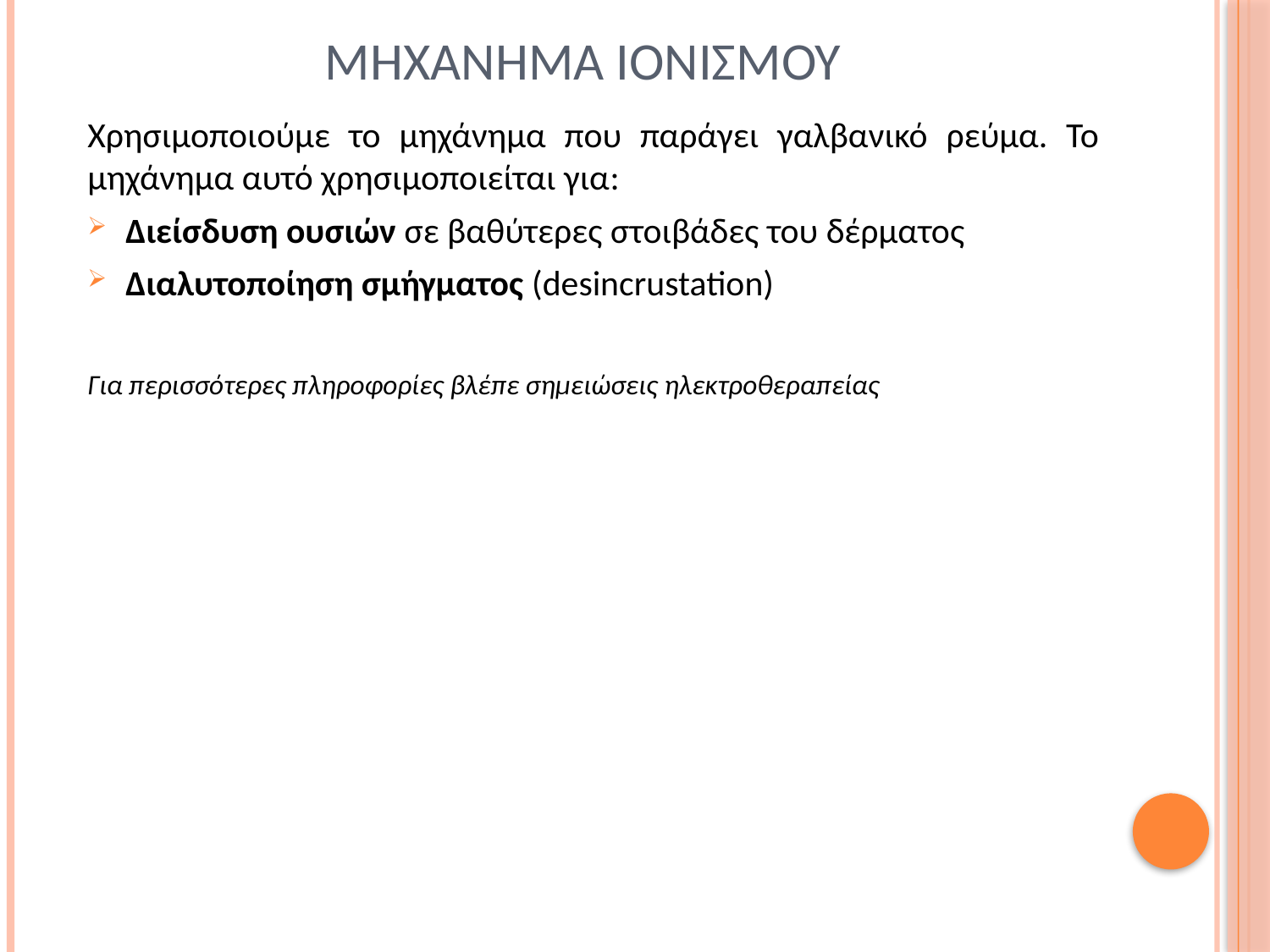

# Μηχανημα ιονισμου
Χρησιμοποιούμε το μηχάνημα που παράγει γαλβανικό ρεύμα. Το μηχάνημα αυτό χρησιμοποιείται για:
Διείσδυση ουσιών σε βαθύτερες στοιβάδες του δέρματος
Διαλυτοποίηση σμήγματος (desincrustation)

Για περισσότερες πληροφορίες βλέπε σημειώσεις ηλεκτροθεραπείας